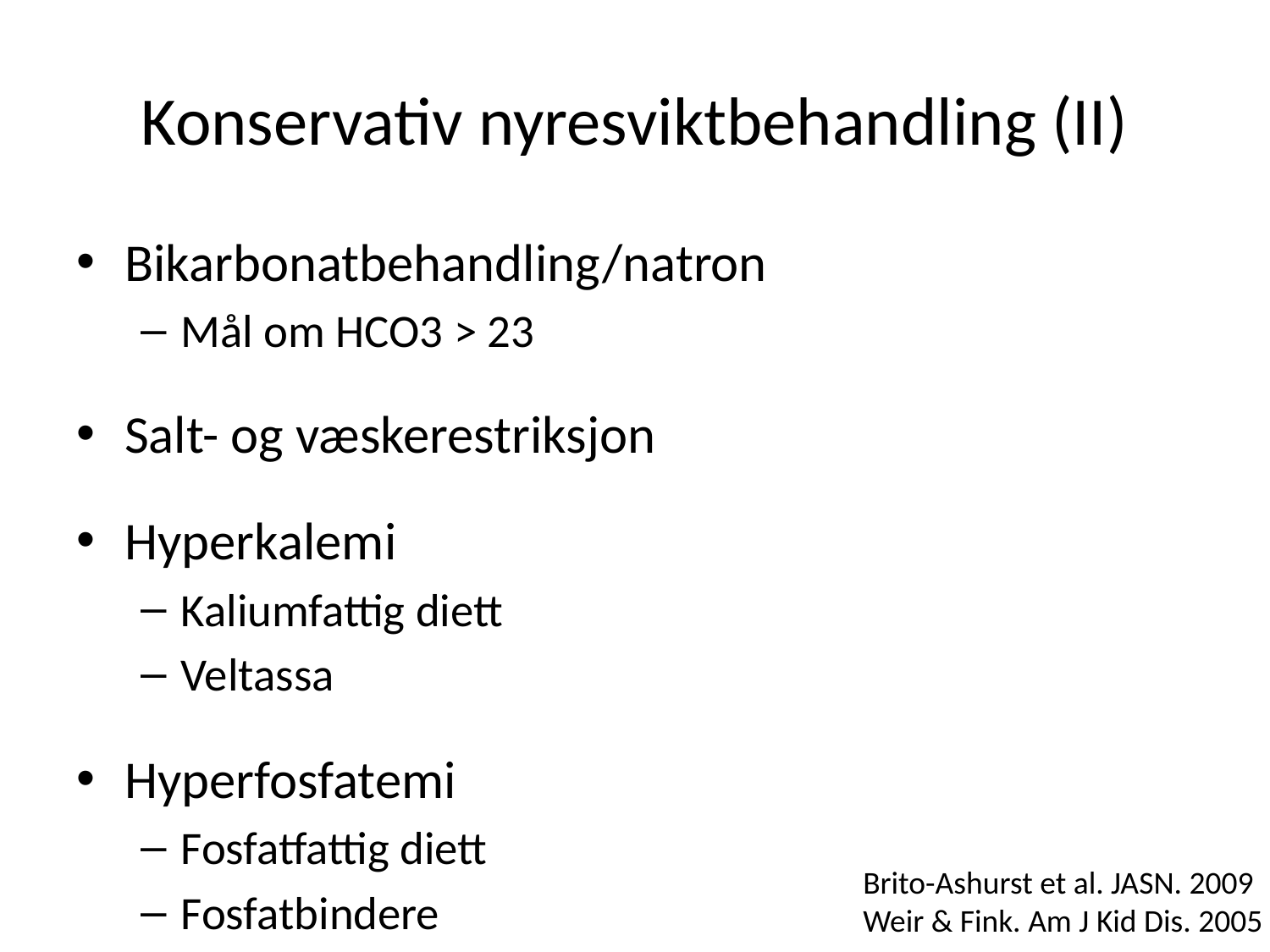

# Konservativ nyresviktbehandling (II)
Bikarbonatbehandling/natron
Mål om HCO3 > 23

Salt- og væskerestriksjon

Hyperkalemi
Kaliumfattig diett
Veltassa

Hyperfosfatemi
Fosfatfattig diett
Fosfatbindere

Brito-Ashurst et al. JASN. 2009
Weir & Fink. Am J Kid Dis. 2005